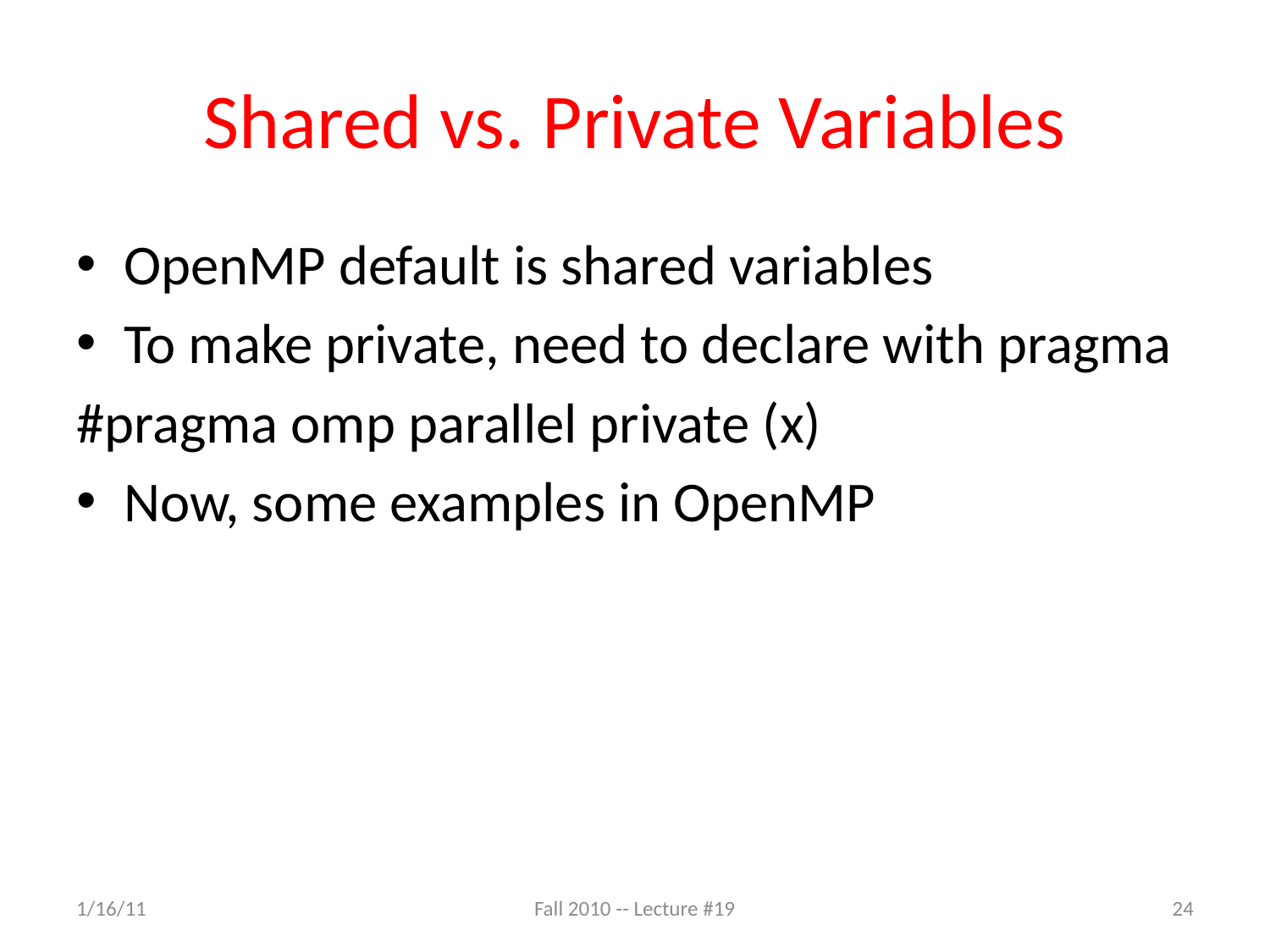

# Shared vs. Private Variables
OpenMP default is shared variables
To make private, need to declare with pragma
#pragma omp parallel private (x)
Now, some examples in OpenMP

1/16/11
Fall 2010 -- Lecture #19
24